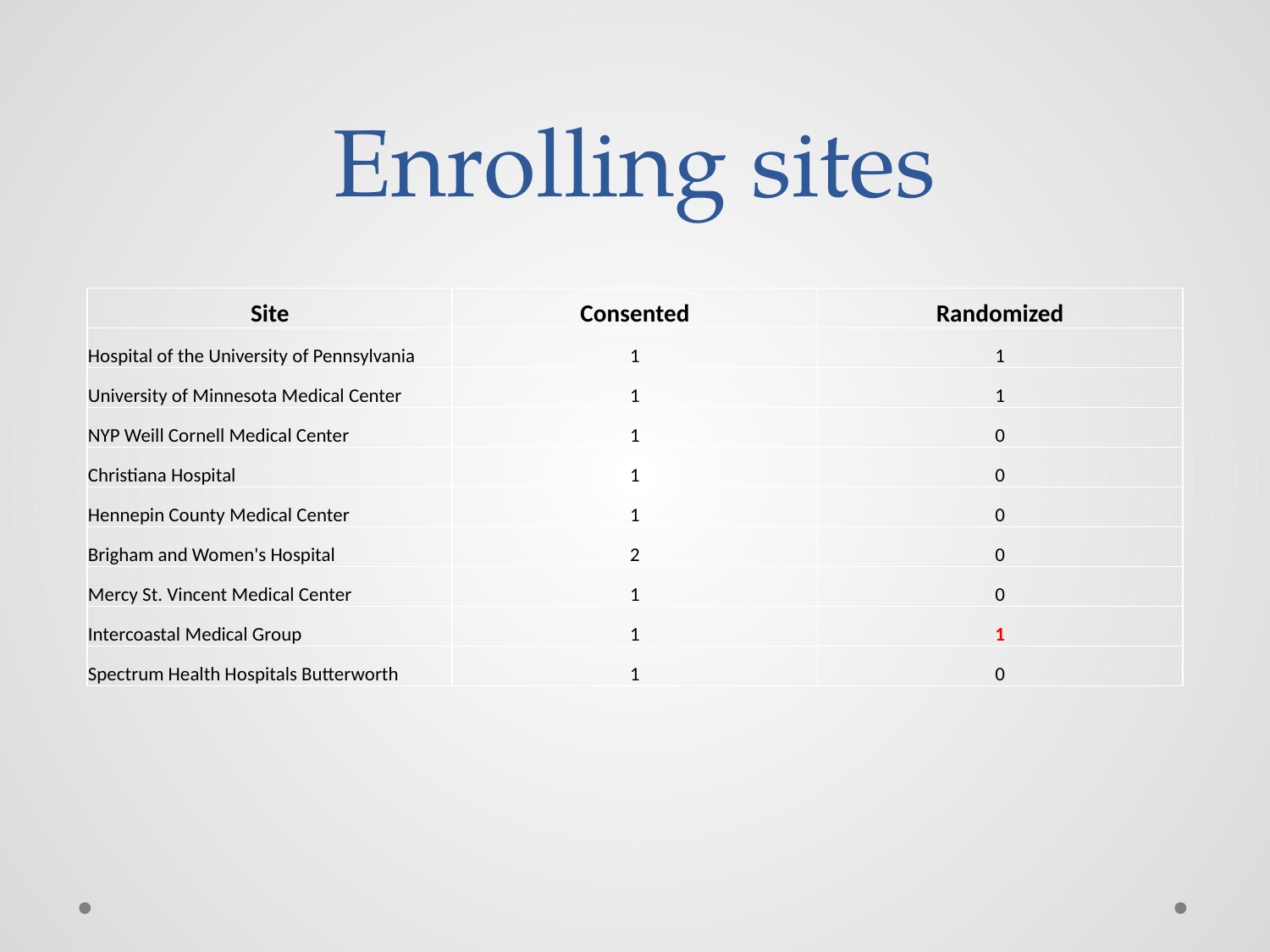

# Enrolling sites
| Site | Consented | Randomized |
| --- | --- | --- |
| Hospital of the University of Pennsylvania | 1 | 1 |
| University of Minnesota Medical Center | 1 | 1 |
| NYP Weill Cornell Medical Center | 1 | 0 |
| Christiana Hospital | 1 | 0 |
| Hennepin County Medical Center | 1 | 0 |
| Brigham and Women's Hospital | 2 | 0 |
| Mercy St. Vincent Medical Center | 1 | 0 |
| Intercoastal Medical Group | 1 | 1 |
| Spectrum Health Hospitals Butterworth | 1 | 0 |